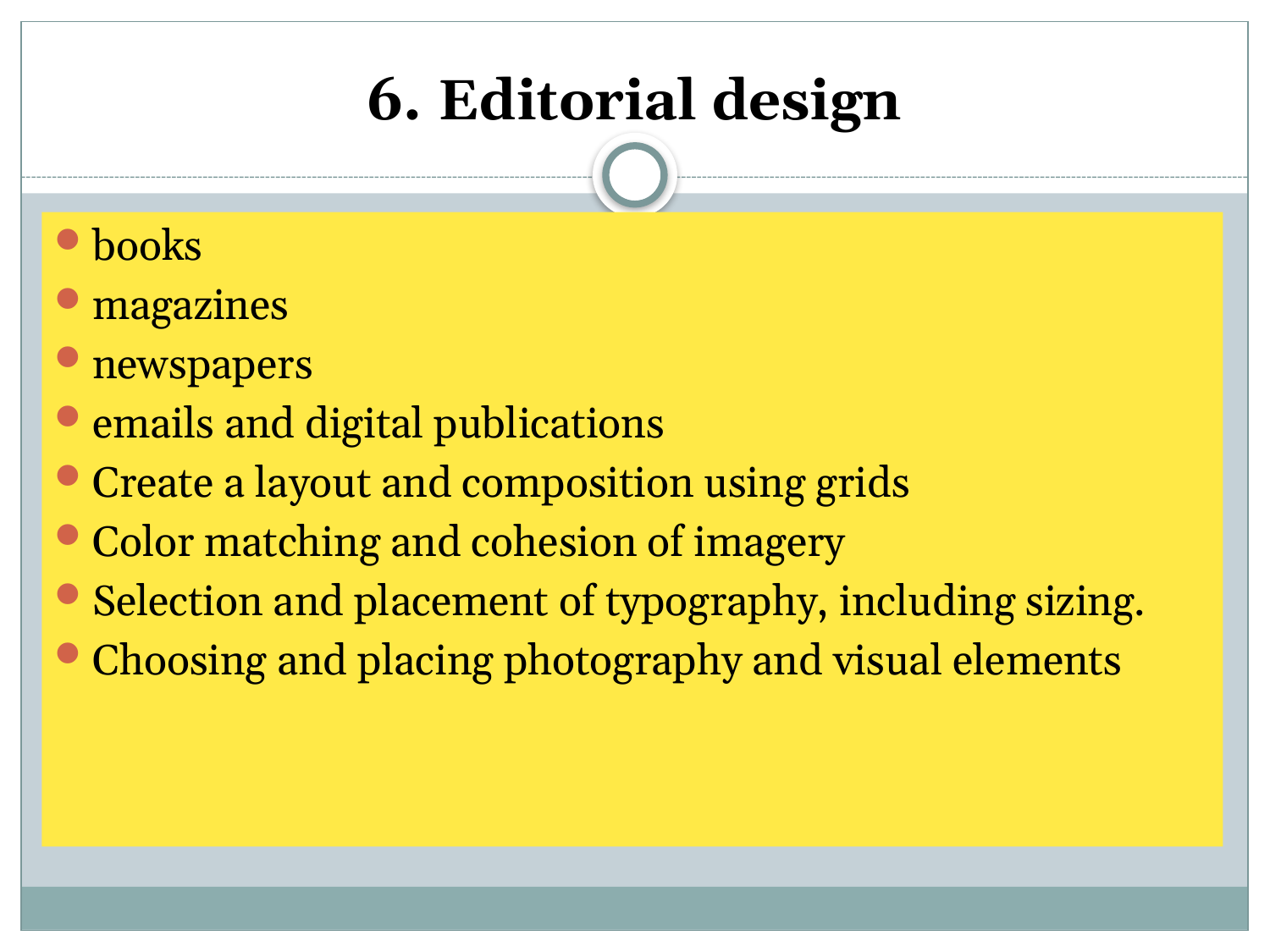

# Editorial design
books
magazines
newspapers
emails and digital publications
Create a layout and composition using grids
Color matching and cohesion of imagery
Selection and placement of typography, including sizing.
Choosing and placing photography and visual elements